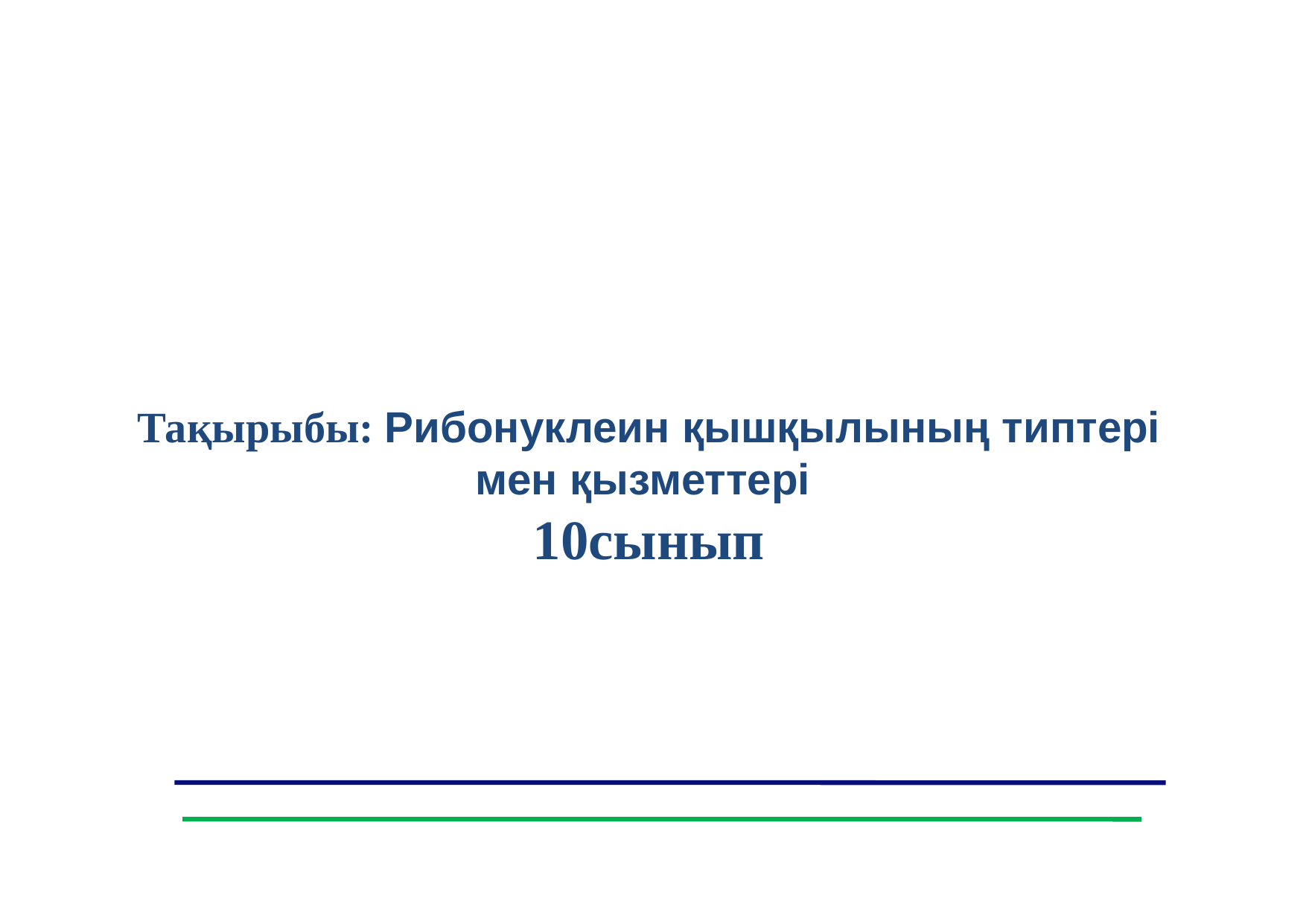

Тақырыбы: Рибонуклеин қышқылының типтері мен қызметтері
10сынып